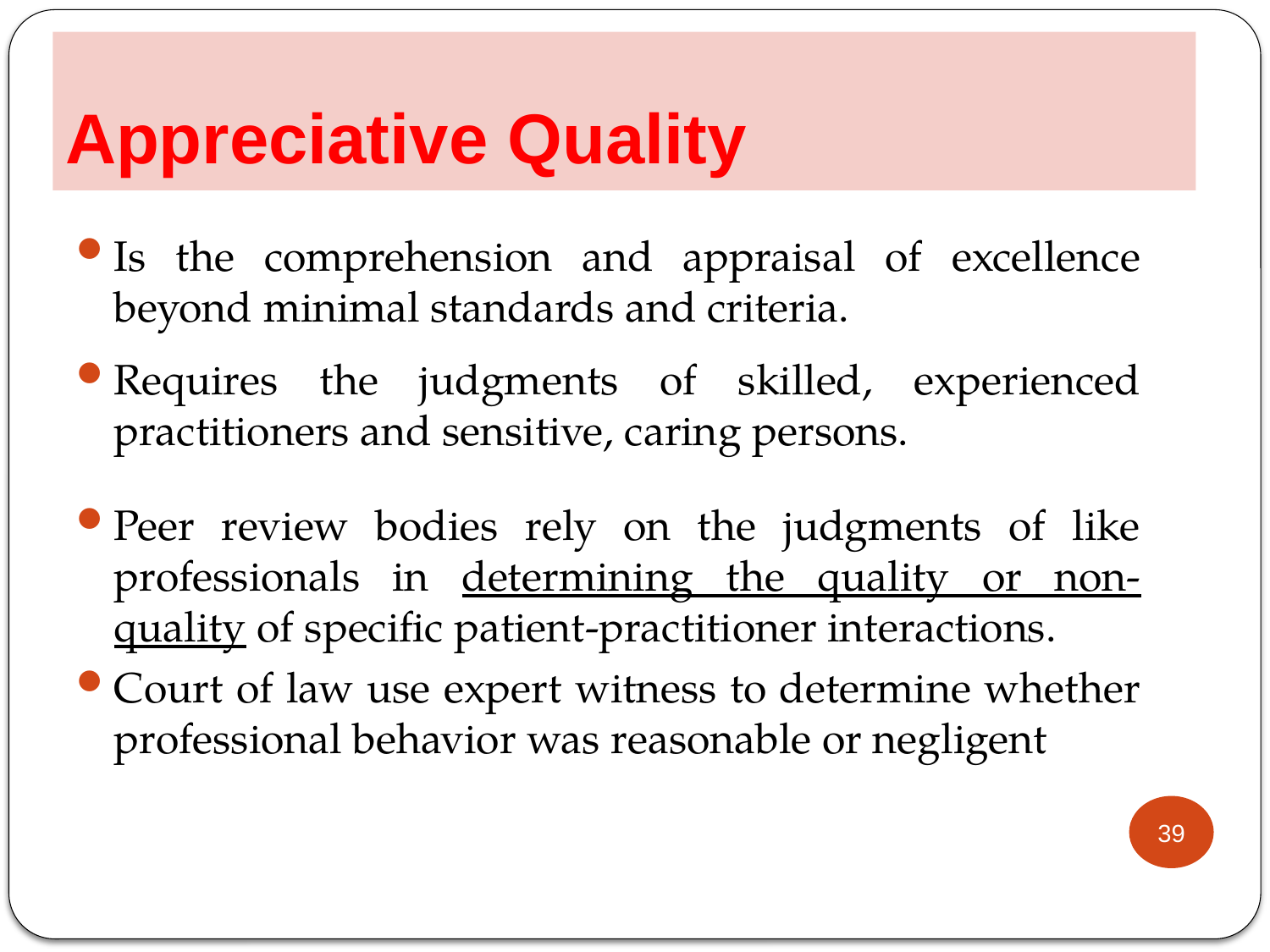

# Appreciative Quality
Is the comprehension and appraisal of excellence beyond minimal standards and criteria.

Requires the judgments of skilled, experienced practitioners and sensitive, caring persons.

Peer review bodies rely on the judgments of like professionals in determining the quality or non-quality of specific patient-practitioner interactions.
Court of law use expert witness to determine whether professional behavior was reasonable or negligent

39